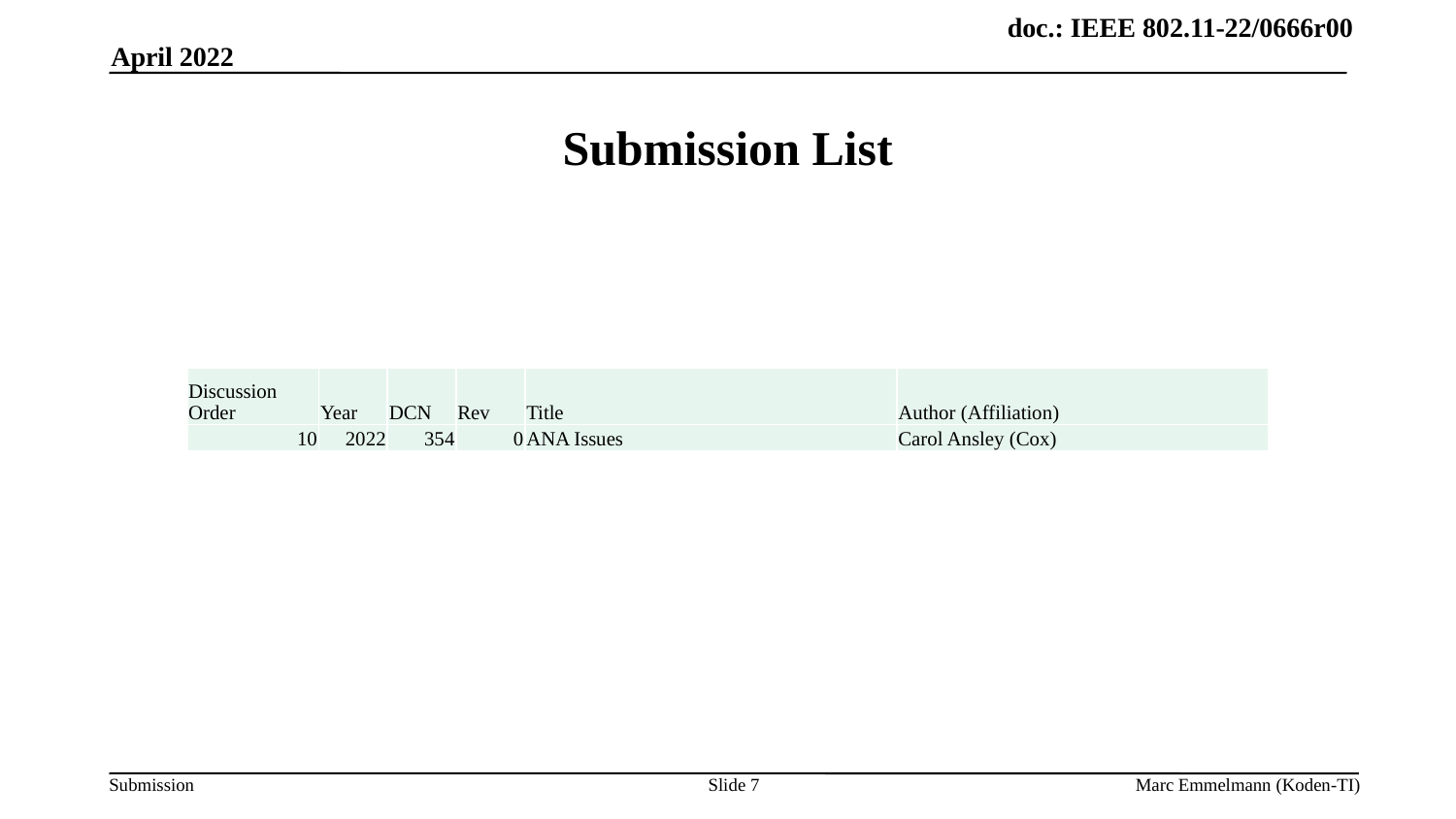

April 2022
# Submission List
| Discussion Order | Year | DCN | Rev | Title | Author (Affiliation) |
| --- | --- | --- | --- | --- | --- |
| 10 | 2022 | 354 | 0 | ANA Issues | Carol Ansley (Cox) |
Slide 7
Marc Emmelmann (Koden-TI)